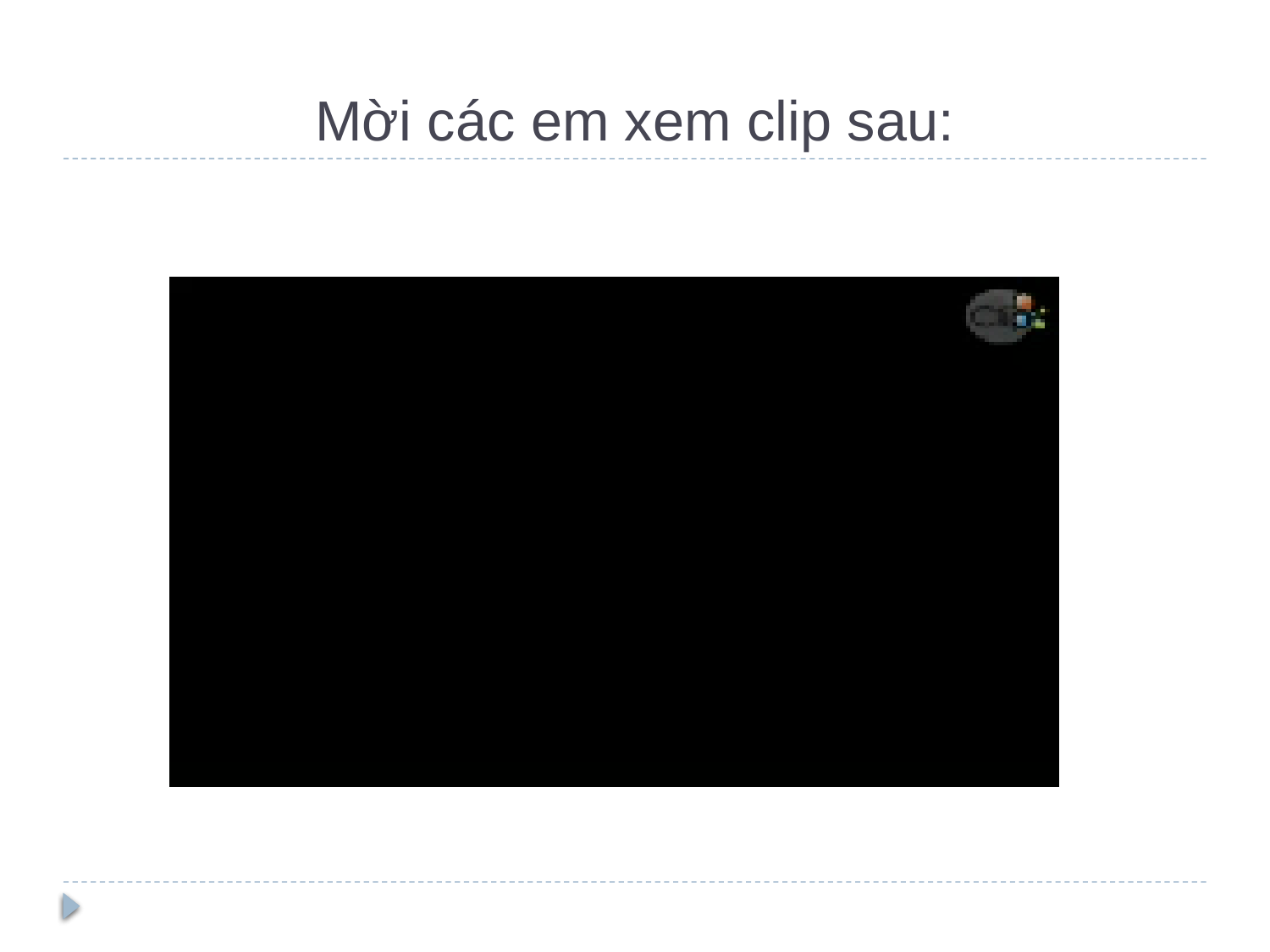

# Mời các em xem clip sau: